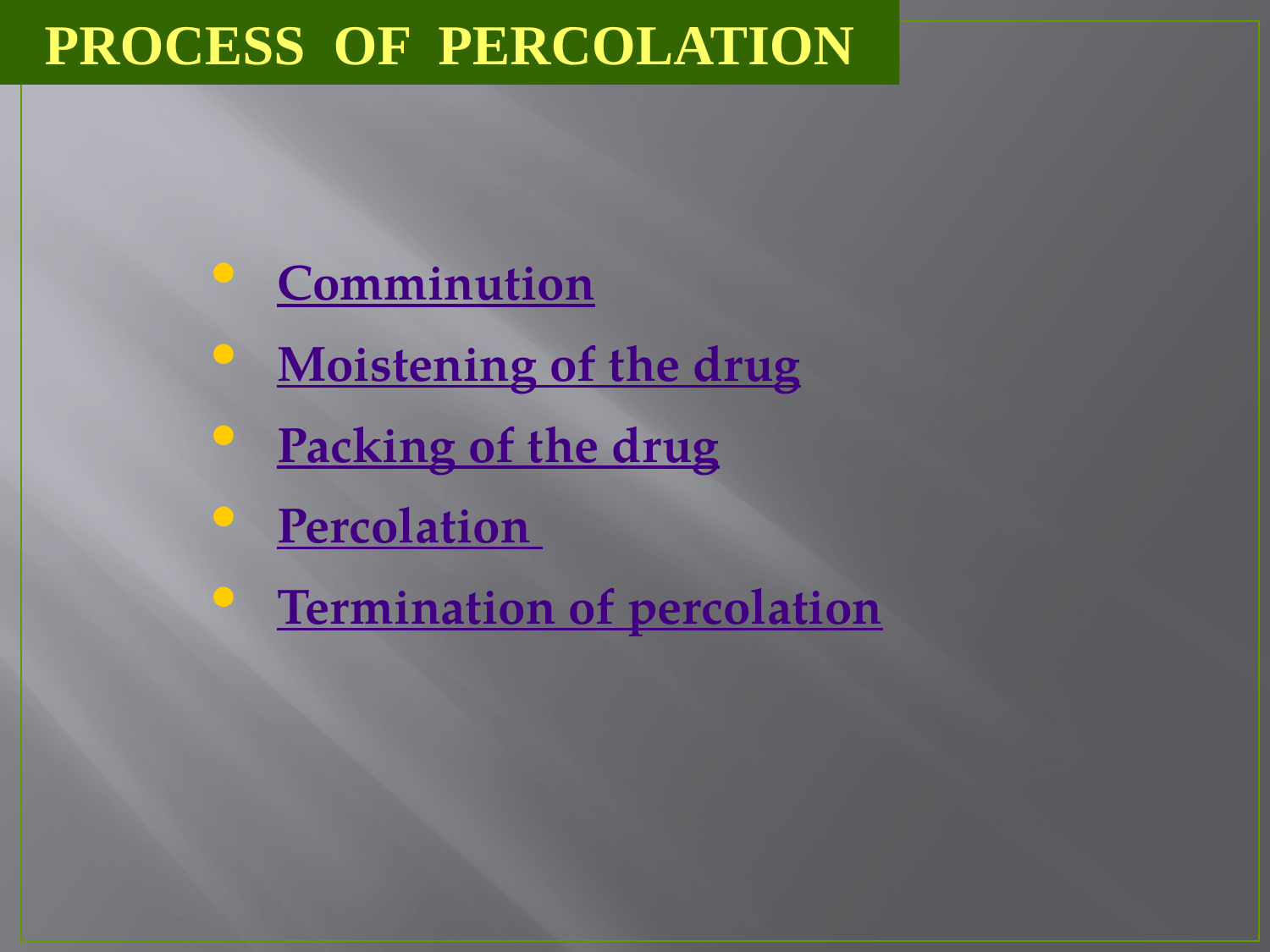

PROCESS  OF  PERCOLATION

Comminution
Moistening of the drug
Packing of the drug
Percolation
Termination of percolation